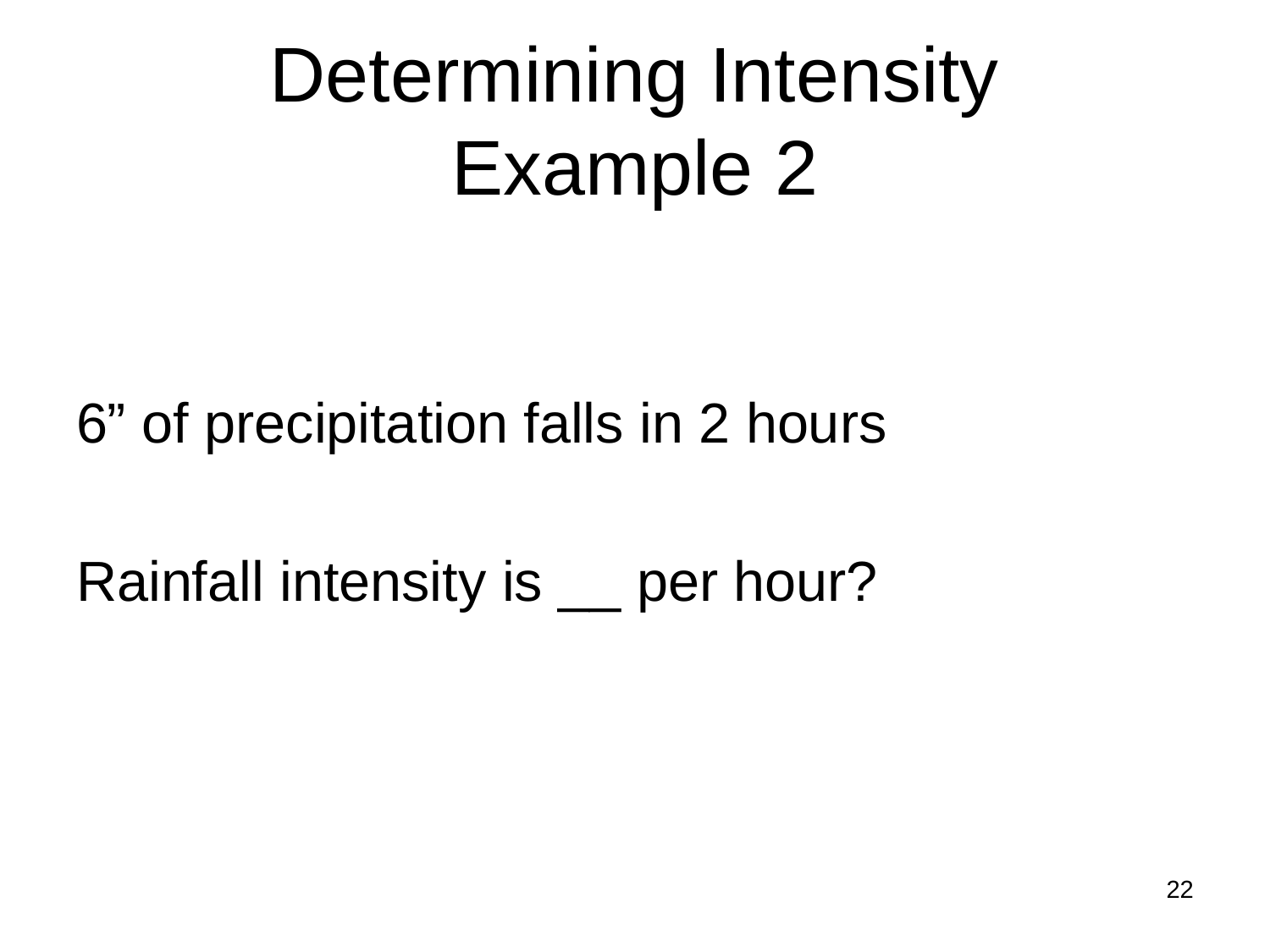

# Determining Intensity Example 2

6” of precipitation falls in 2 hours

Rainfall intensity is __ per hour?
22